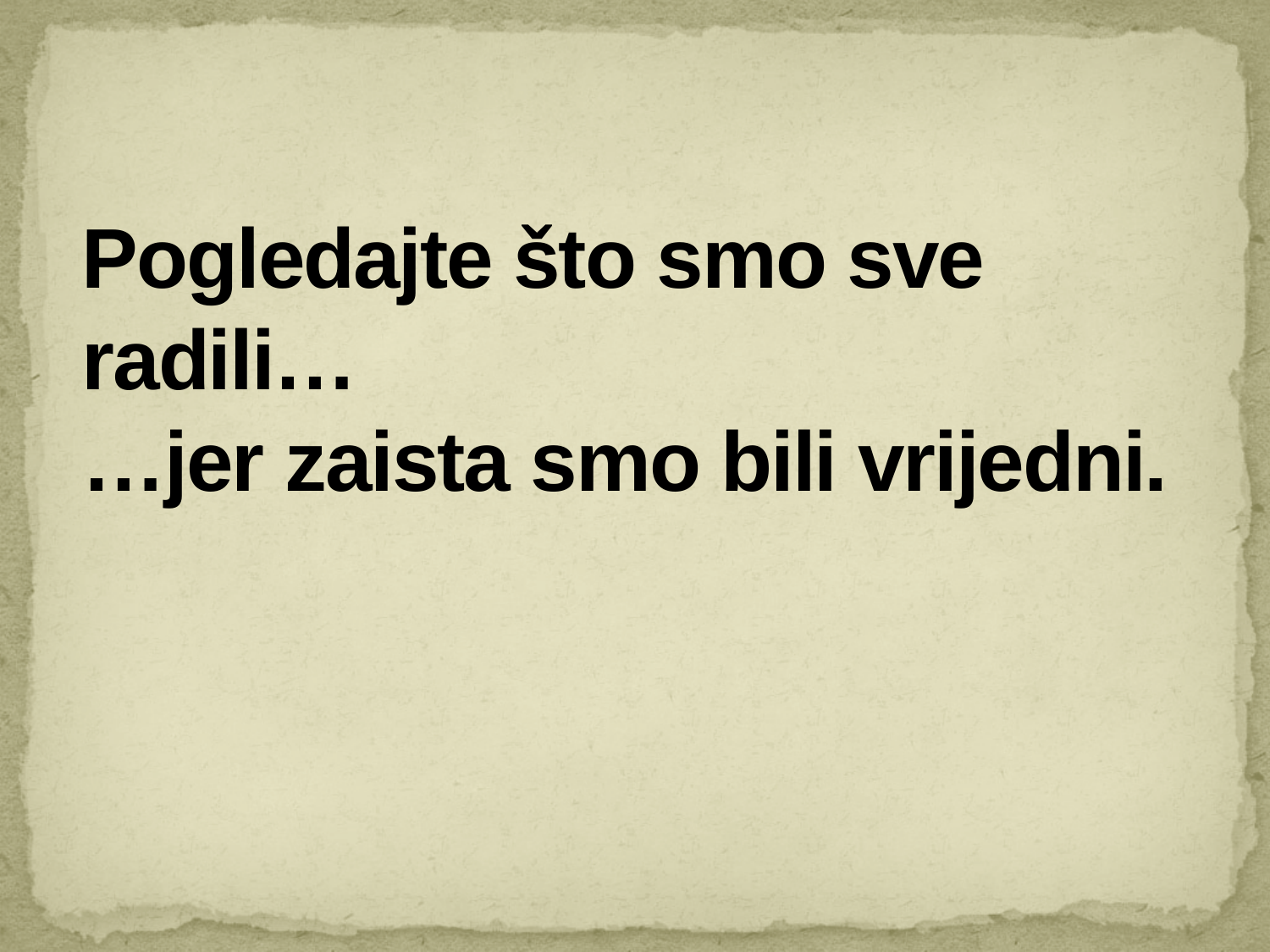

# Pogledajte što smo sve radili… …jer zaista smo bili vrijedni.